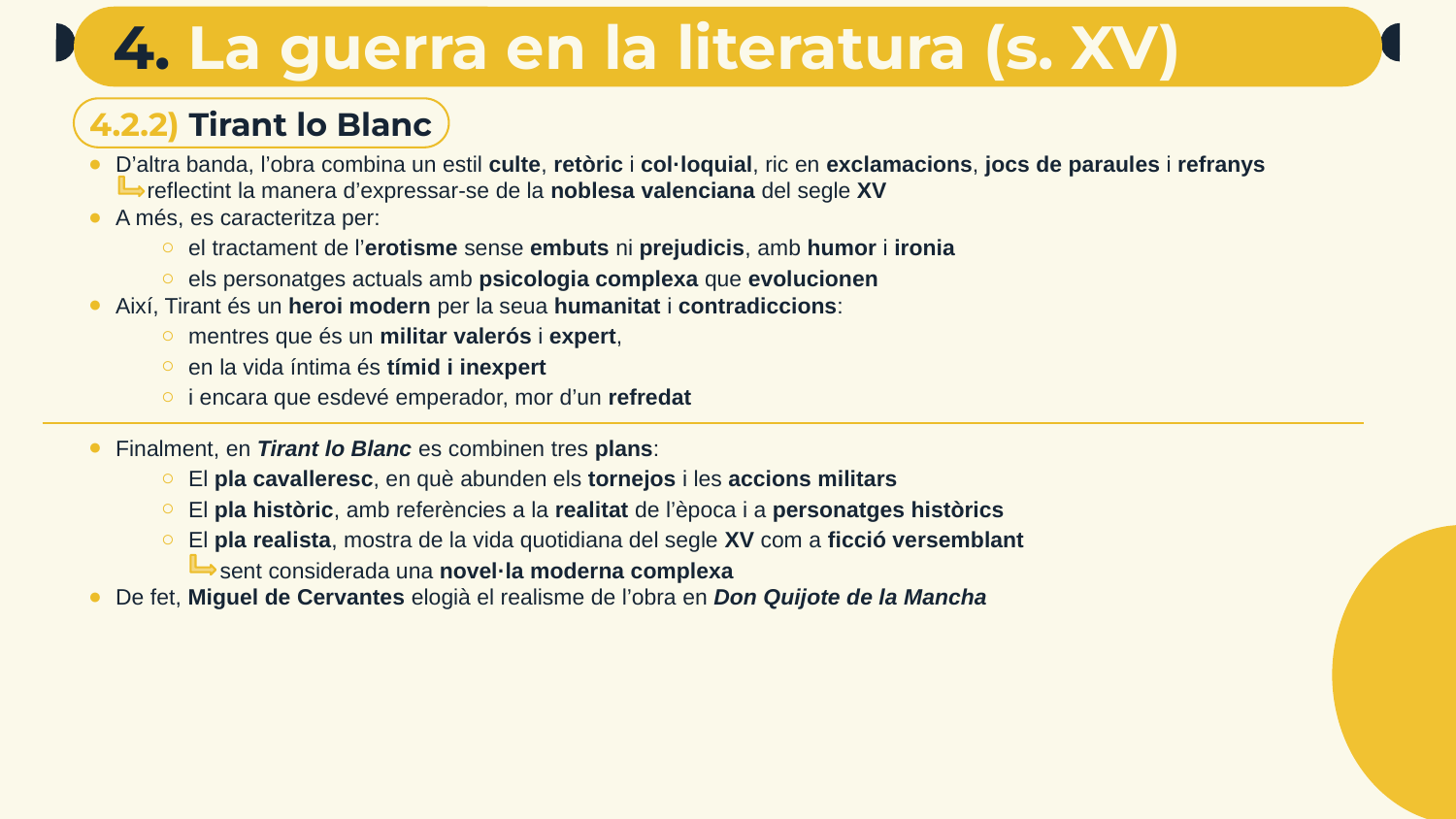

# 4. La guerra en la literatura (s. XV)

4.2.2) Tirant lo Blanc

D’altra banda, l’obra combina un estil culte, retòric i col·loquial, ric en exclamacions, jocs de paraules i refranys
     reflectint la manera d’expressar-se de la noblesa valenciana del segle XV
A més, es caracteritza per:
el tractament de l’erotisme sense embuts ni prejudicis, amb humor i ironia
els personatges actuals amb psicologia complexa que evolucionen
Així, Tirant és un heroi modern per la seua humanitat i contradiccions:
mentres que és un militar valerós i expert,
en la vida íntima és tímid i inexpert
i encara que esdevé emperador, mor d’un refredat
Finalment, en Tirant lo Blanc es combinen tres plans:
El pla cavalleresc, en què abunden els tornejos i les accions militars
El pla històric, amb referències a la realitat de l’època i a personatges històrics
El pla realista, mostra de la vida quotidiana del segle XV com a ficció versemblant
     sent considerada una novel·la moderna complexa
De fet, Miguel de Cervantes elogià el realisme de l’obra en Don Quijote de la Mancha